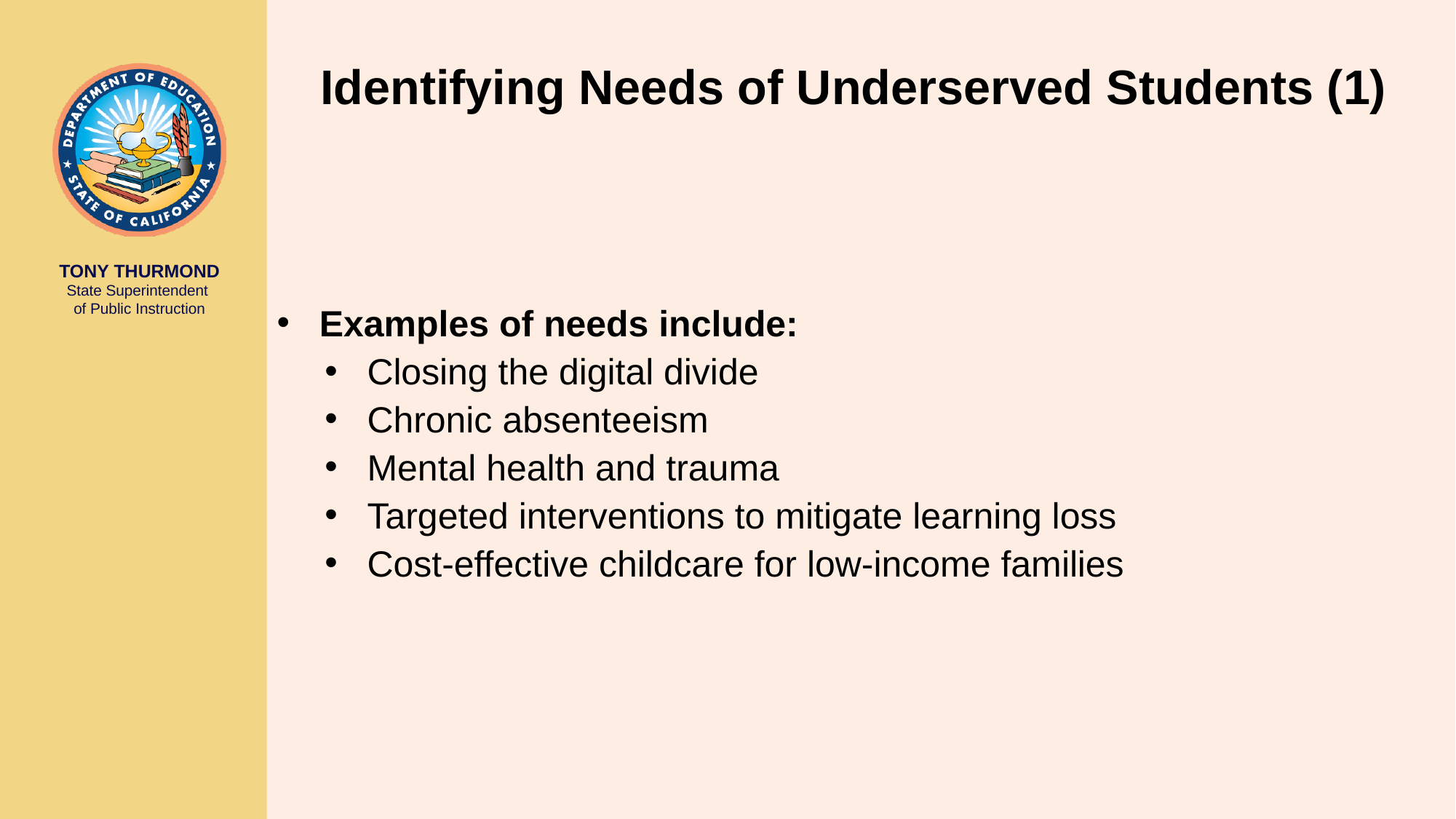

# Identifying Needs of Underserved Students (1)
Examples of needs include:
Closing the digital divide
Chronic absenteeism
Mental health and trauma
Targeted interventions to mitigate learning loss
Cost-effective childcare for low-income families